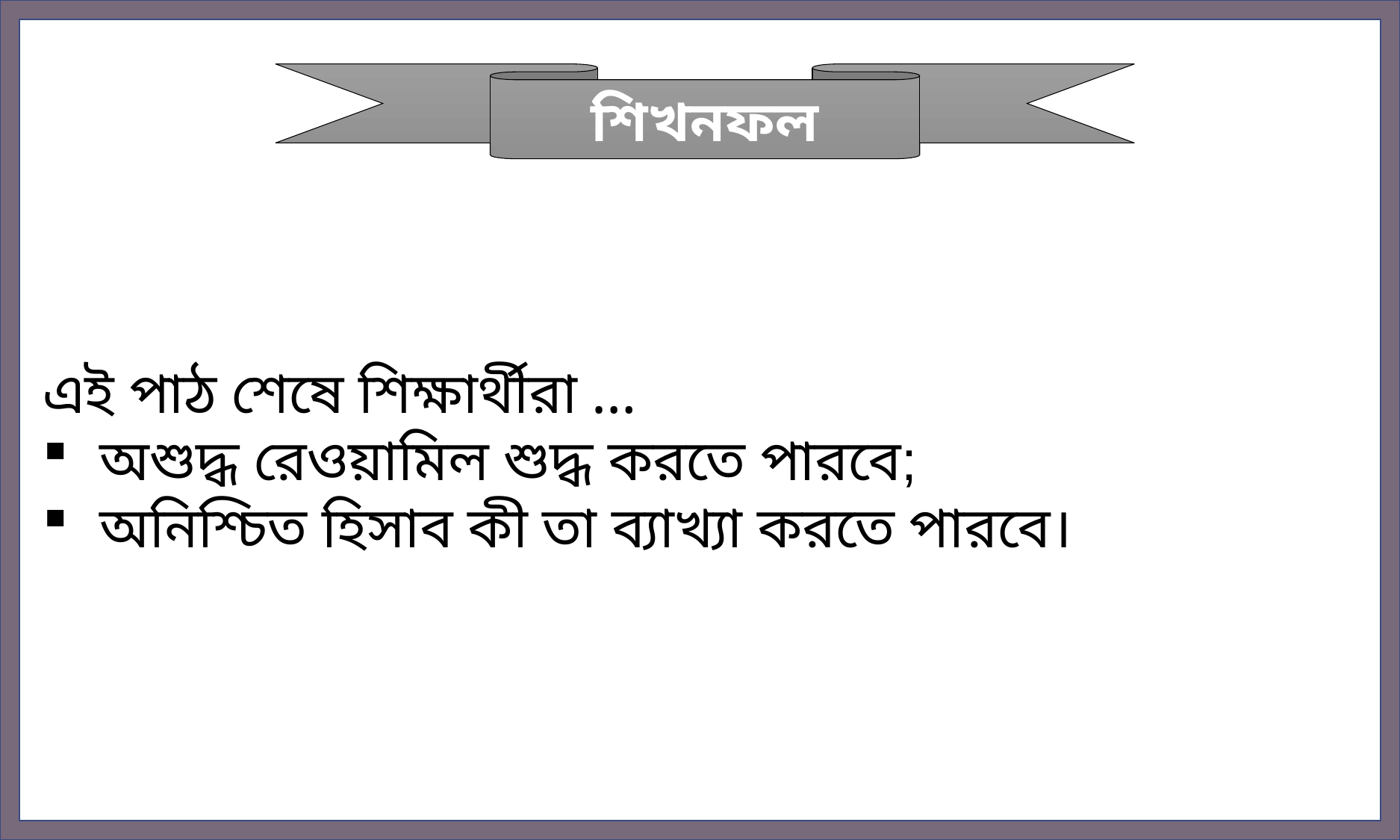

শিখনফল
এই পাঠ শেষে শিক্ষার্থীরা …
অশুদ্ধ রেওয়ামিল শুদ্ধ করতে পারবে;
অনিশ্চিত হিসাব কী তা ব্যাখ্যা করতে পারবে।